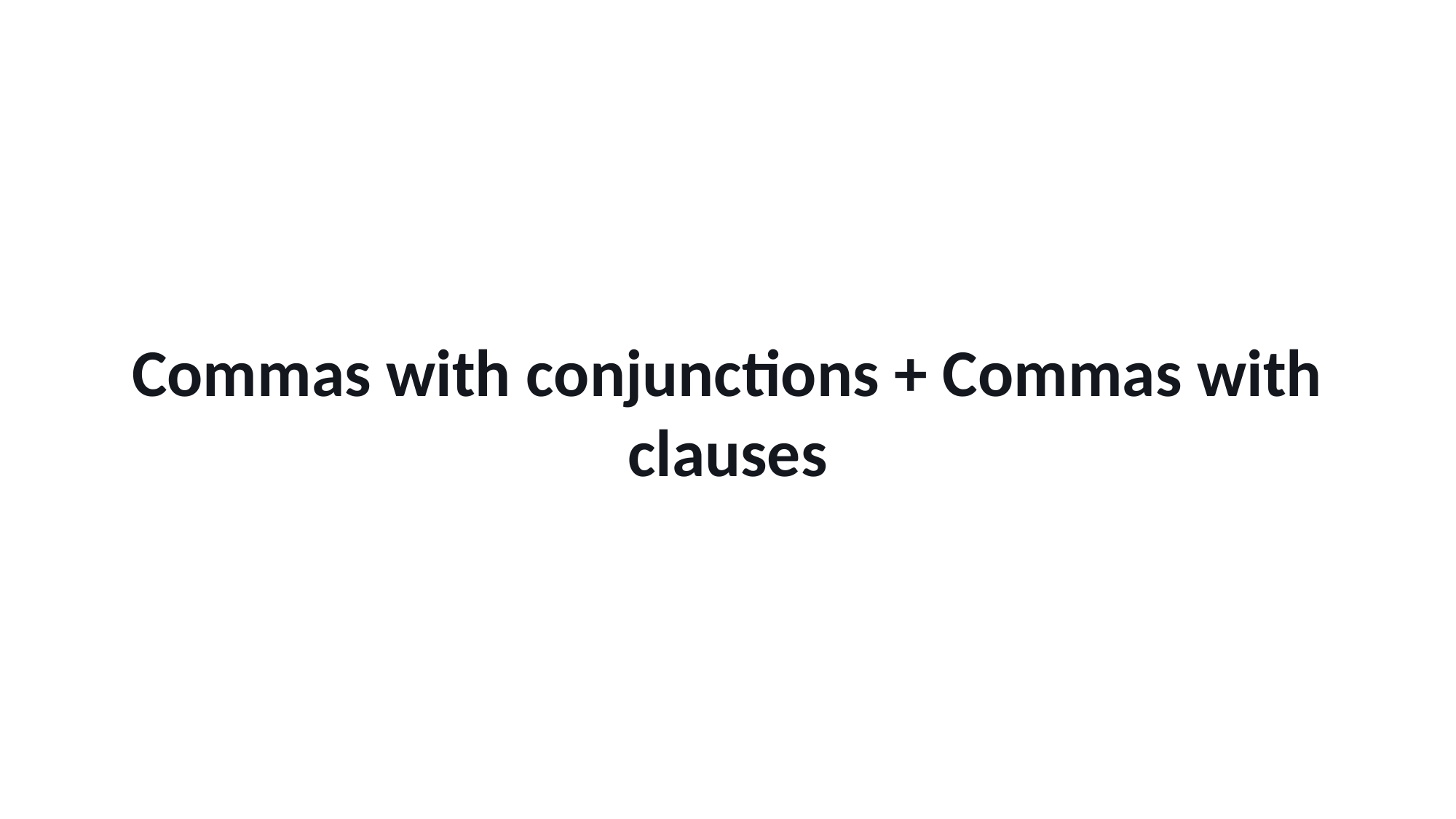

Commas with conjunctions + Commas with clauses